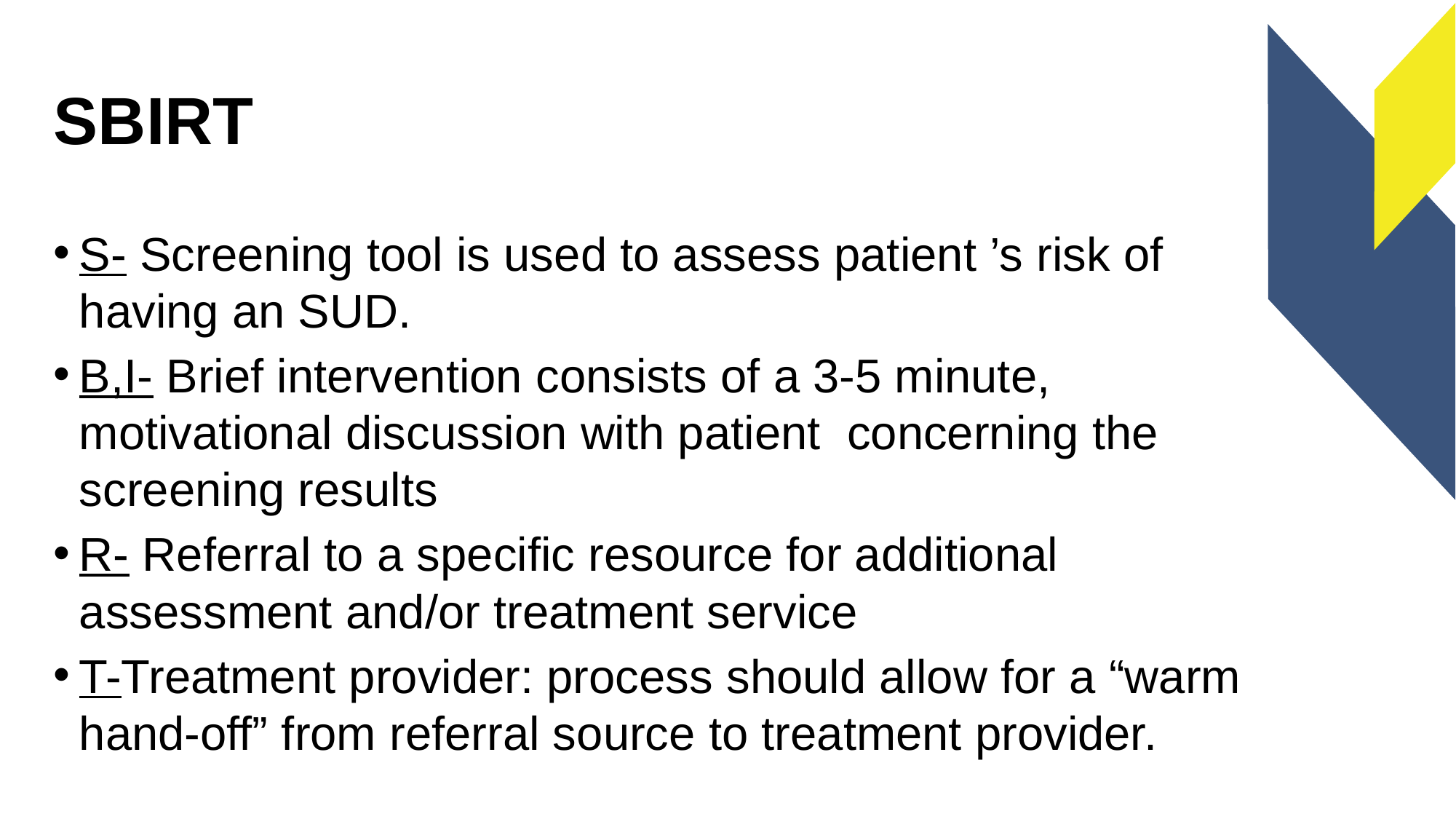

# SBIRT
S- Screening tool is used to assess patient ’s risk of having an SUD.
B,I- Brief intervention consists of a 3-5 minute, motivational discussion with patient  concerning the screening results
R- Referral to a specific resource for additional assessment and/or treatment service
T-Treatment provider: process should allow for a “warm hand-off” from referral source to treatment provider.